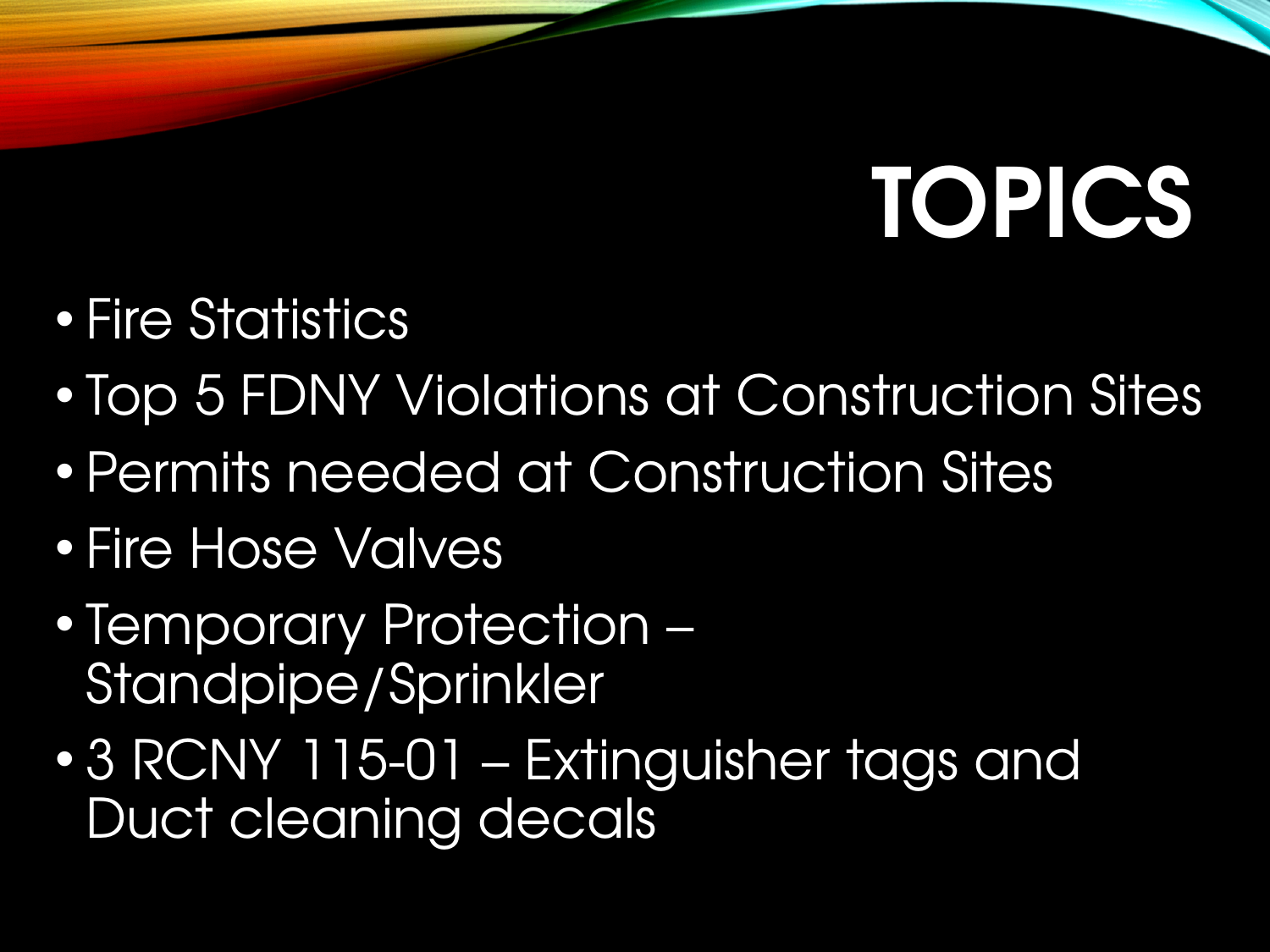

# Topics
Fire Statistics
Top 5 FDNY Violations at Construction Sites
Permits needed at Construction Sites
Fire Hose Valves
Temporary Protection – Standpipe/Sprinkler
3 RCNY 115-01 – Extinguisher tags and Duct cleaning decals